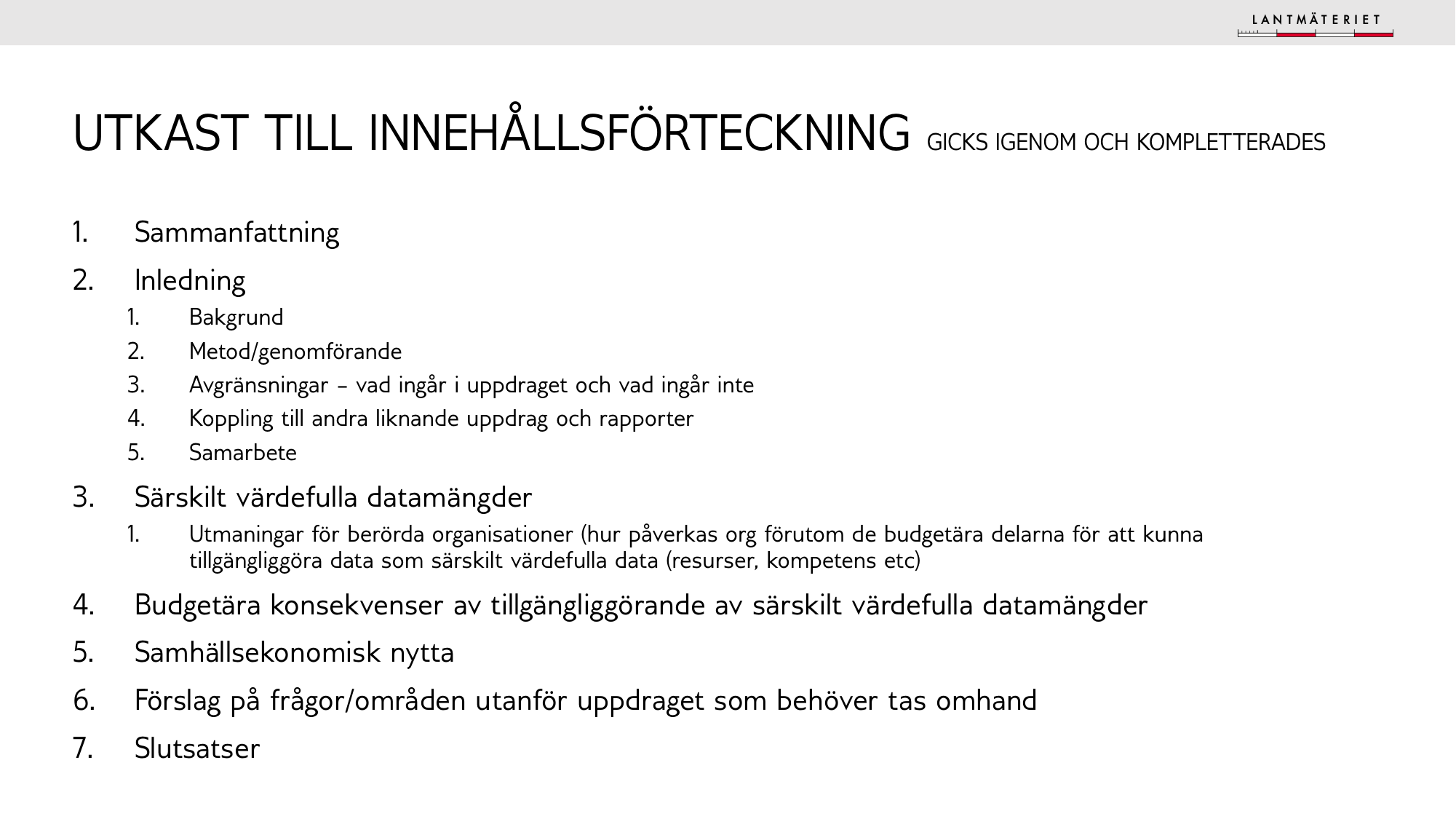

# Utkast till innehållsförteckning gicks igenom och kompletterades
Sammanfattning
Inledning
Bakgrund
Metod/genomförande
Avgränsningar – vad ingår i uppdraget och vad ingår inte
Koppling till andra liknande uppdrag och rapporter
Samarbete
Särskilt värdefulla datamängder
Utmaningar för berörda organisationer (hur påverkas org förutom de budgetära delarna för att kunna tillgängliggöra data som särskilt värdefulla data (resurser, kompetens etc)
Budgetära konsekvenser av tillgängliggörande av särskilt värdefulla datamängder
Samhällsekonomisk nytta
Förslag på frågor/områden utanför uppdraget som behöver tas omhand
Slutsatser